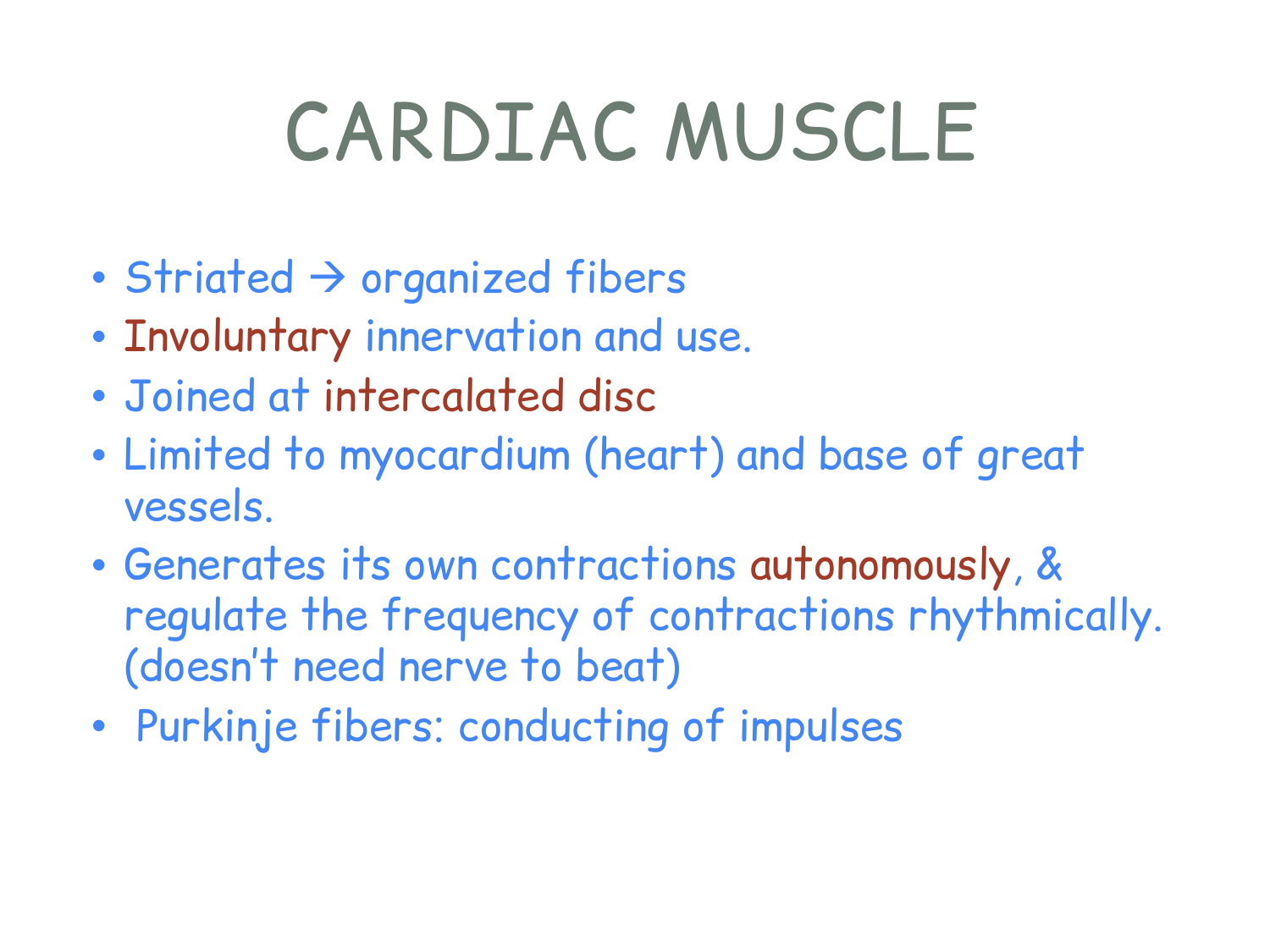

# CARDIAC MUSCLE
Striated 🡪 organized fibers
Involuntary innervation and use.
Joined at intercalated disc
Limited to myocardium (heart) and base of great vessels.
Generates its own contractions autonomously, & regulate the frequency of contractions rhythmically. (doesn’t need nerve to beat)
 Purkinje fibers: conducting of impulses